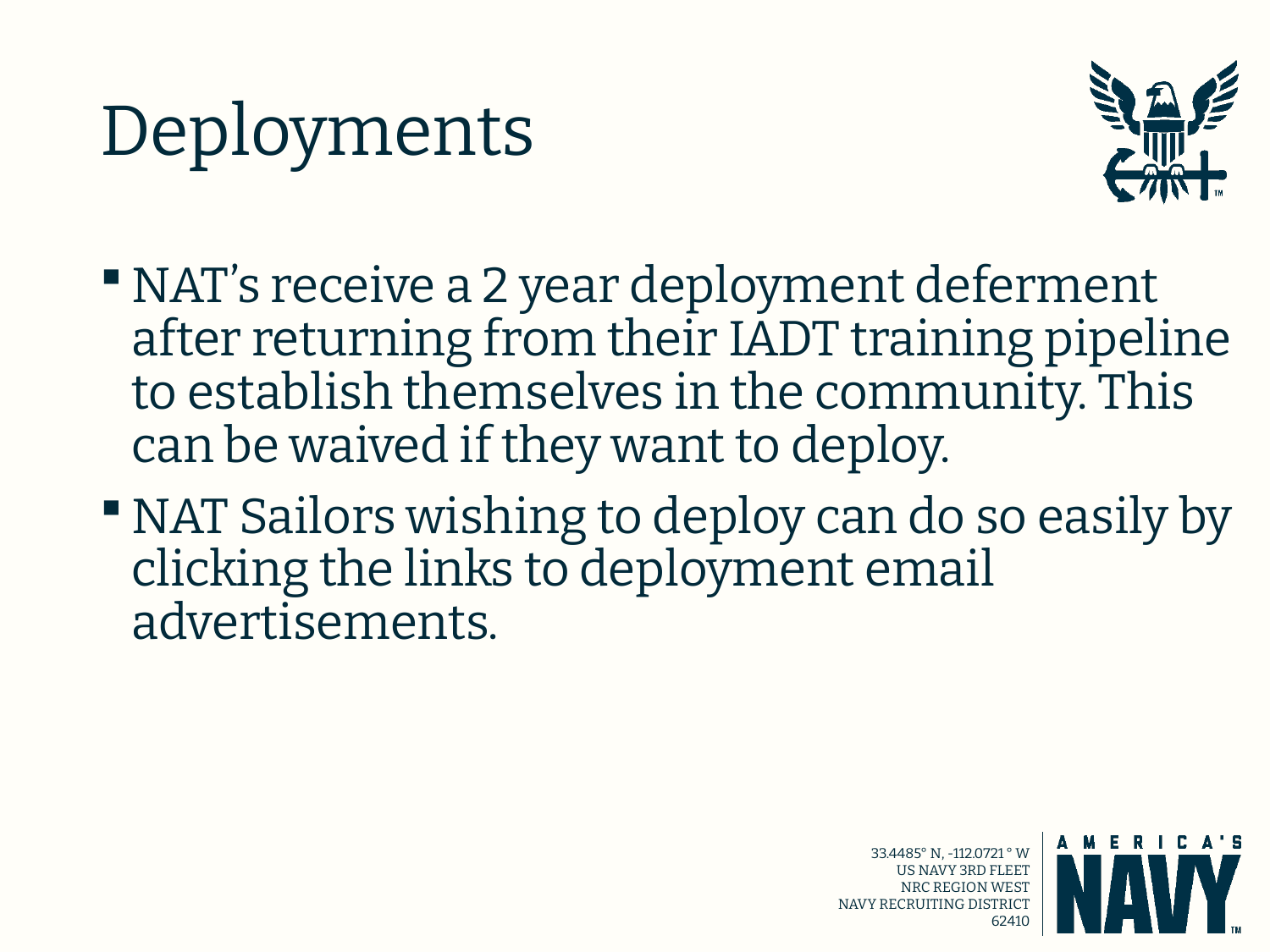

# Deployments
NAT’s receive a 2 year deployment deferment after returning from their IADT training pipeline to establish themselves in the community. This can be waived if they want to deploy.
NAT Sailors wishing to deploy can do so easily by clicking the links to deployment email advertisements.